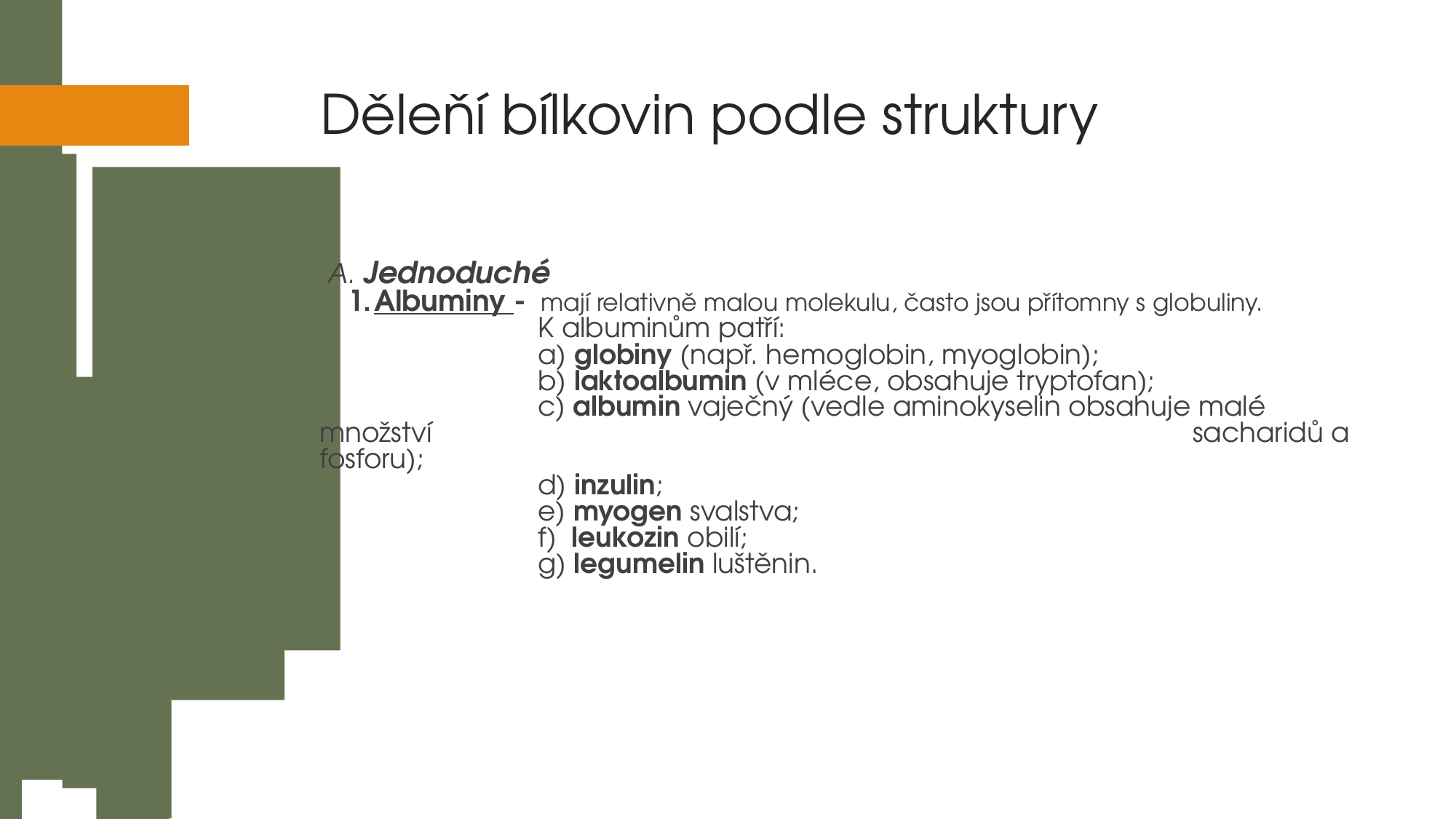

Děleňí bílkovin podle struktury
 A. Jednoduché
Albuminy -  mají relativně malou molekulu, často jsou přítomny s globuliny.
		K albuminům patří:
		a) globiny (např. hemoglobin, myoglobin);
		b) laktoalbumin (v mléce, obsahuje tryptofan);
		c) albumin vaječný (vedle aminokyselin obsahuje malé množství 							sacharidů a  fosforu);
		d) inzulin;
		e) myogen svalstva;
		f)  leukozin obilí;
		g) legumelin luštěnin.